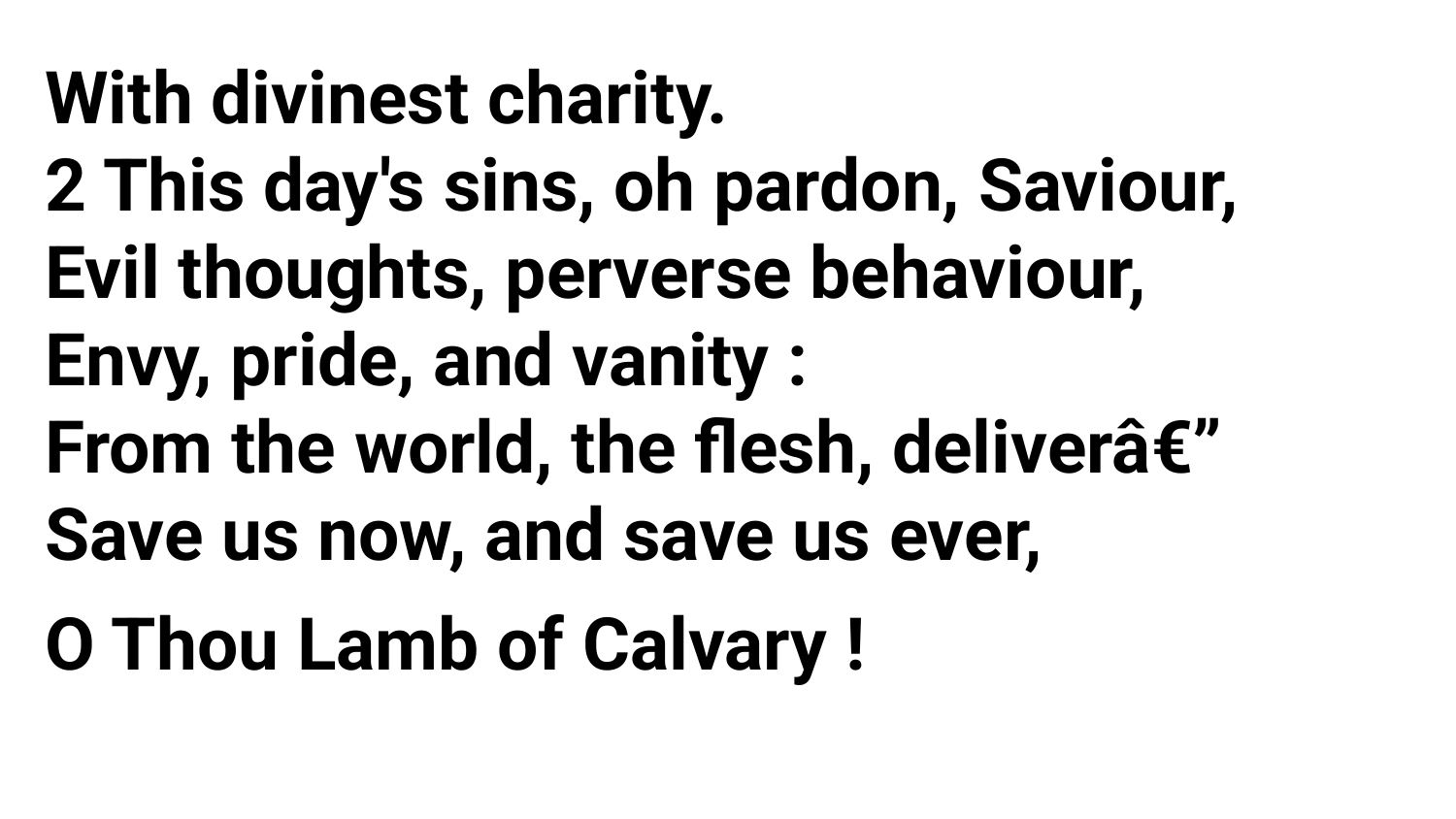

With divinest charity.
2 This day's sins, oh pardon, Saviour,
Evil thoughts, perverse behaviour,
Envy, pride, and vanity :
From the world, the flesh, deliverâ€”
Save us now, and save us ever,
O Thou Lamb of Calvary !